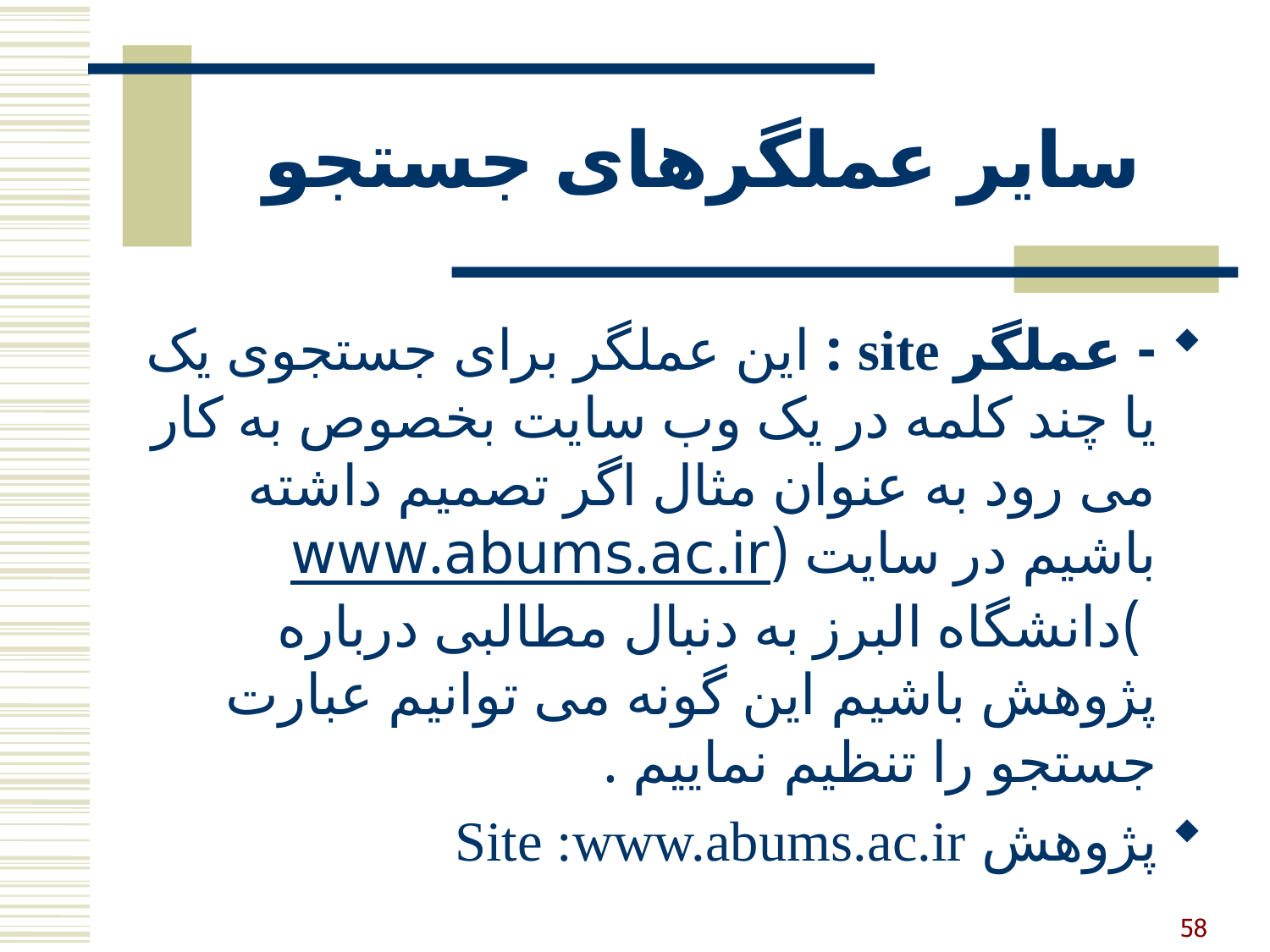

# سایر عملگرهای جستجو
- عملگر site : این عملگر برای جستجوی یک یا چند کلمه در یک وب سایت بخصوص به کار می رود به عنوان مثال اگر تصمیم داشته باشیم در سایت (www.abums.ac.ir )دانشگاه البرز به دنبال مطالبی درباره پژوهش باشیم این گونه می توانیم عبارت جستجو را تنظیم نماییم .
پژوهش Site :www.abums.ac.ir

58